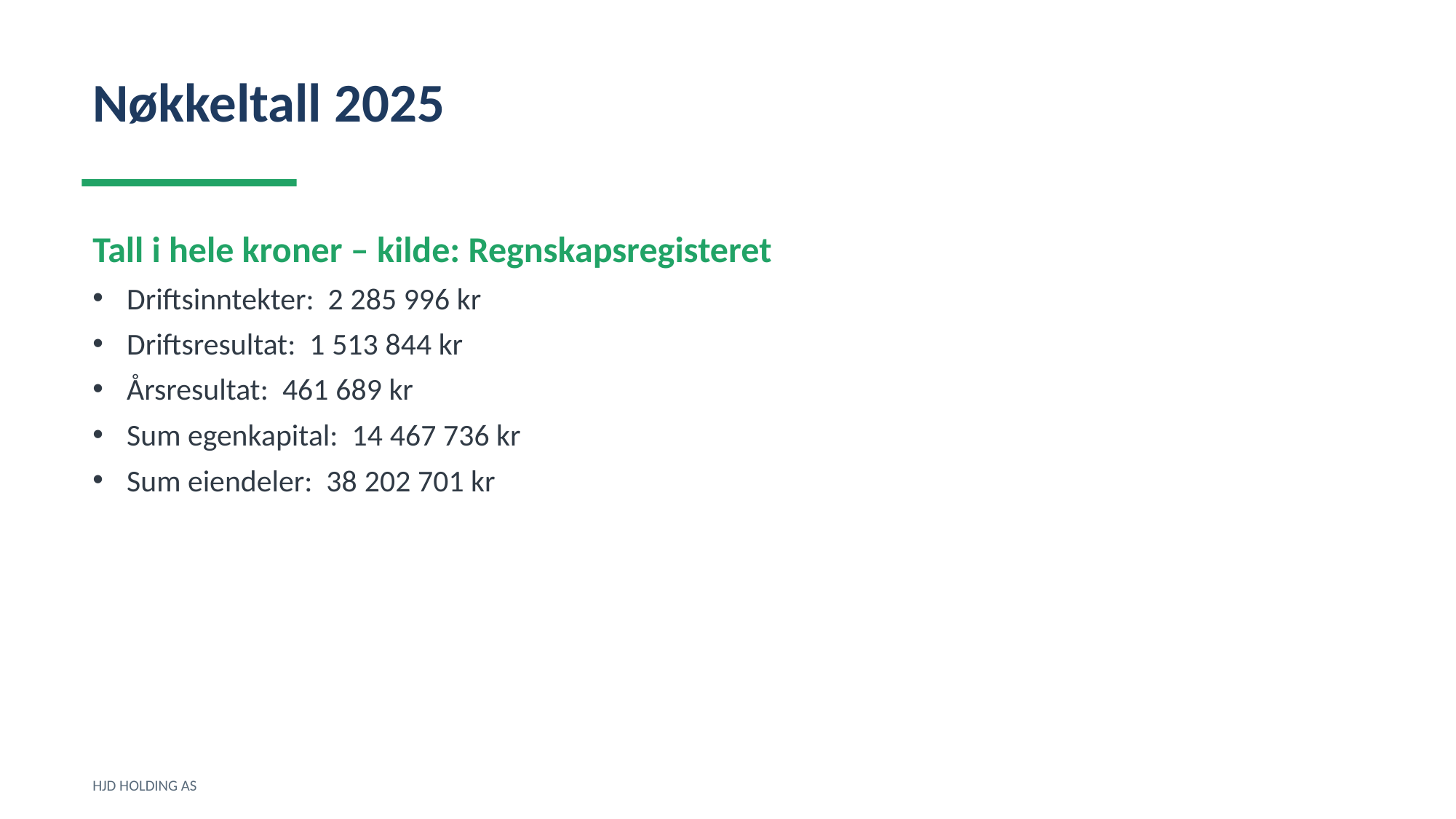

Nøkkeltall 2025

Tall i hele kroner – kilde: Regnskapsregisteret
Driftsinntekter:  2 285 996 kr
Driftsresultat:  1 513 844 kr
Årsresultat:  461 689 kr
Sum egenkapital:  14 467 736 kr
Sum eiendeler:  38 202 701 kr
HJD HOLDING AS